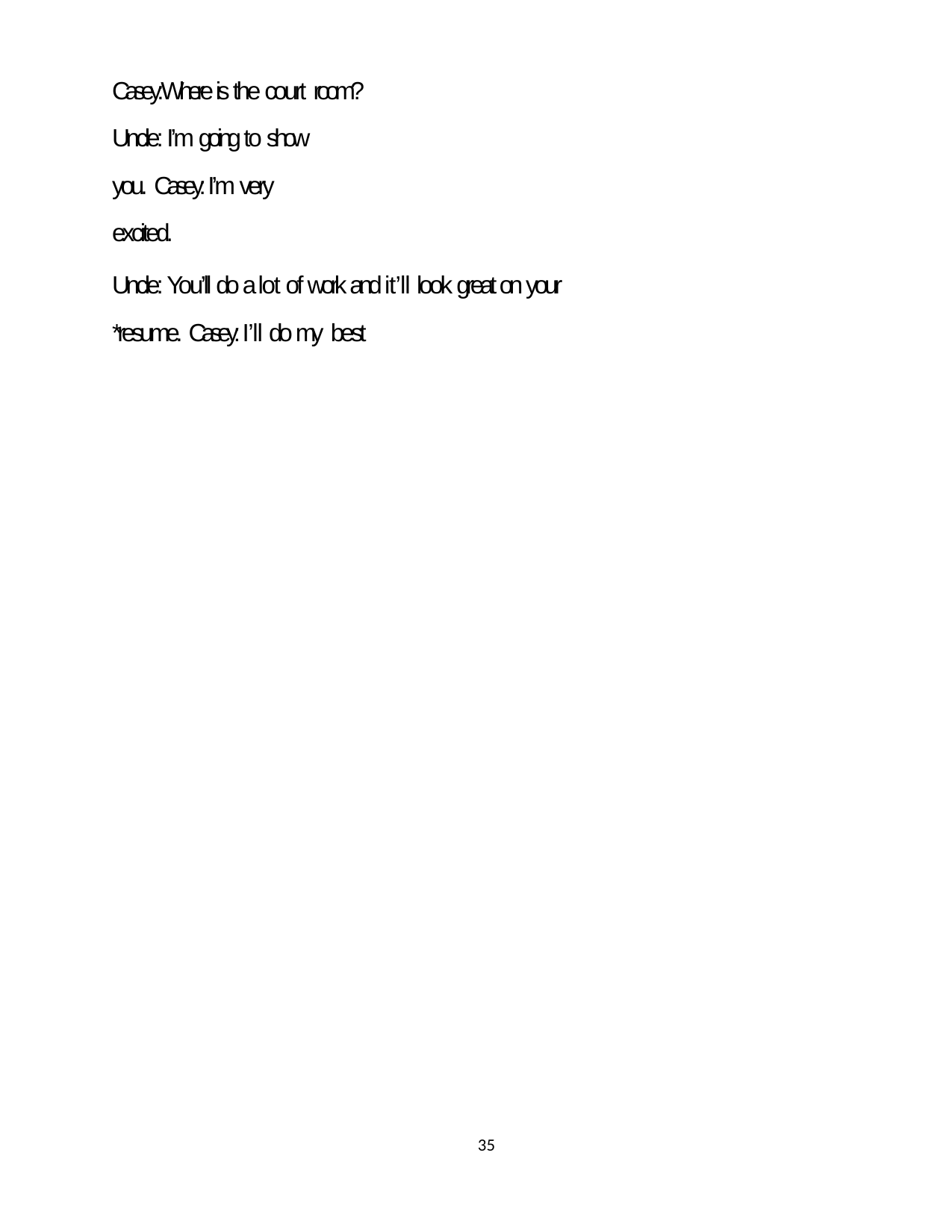

Casey: Where is the court room?
Uncle: I’m going to show you.  Casey: I’m very excited.
Uncle: You’ll do a lot of work and it’ll look great on your *resume.  Casey: I’ll do my best
35